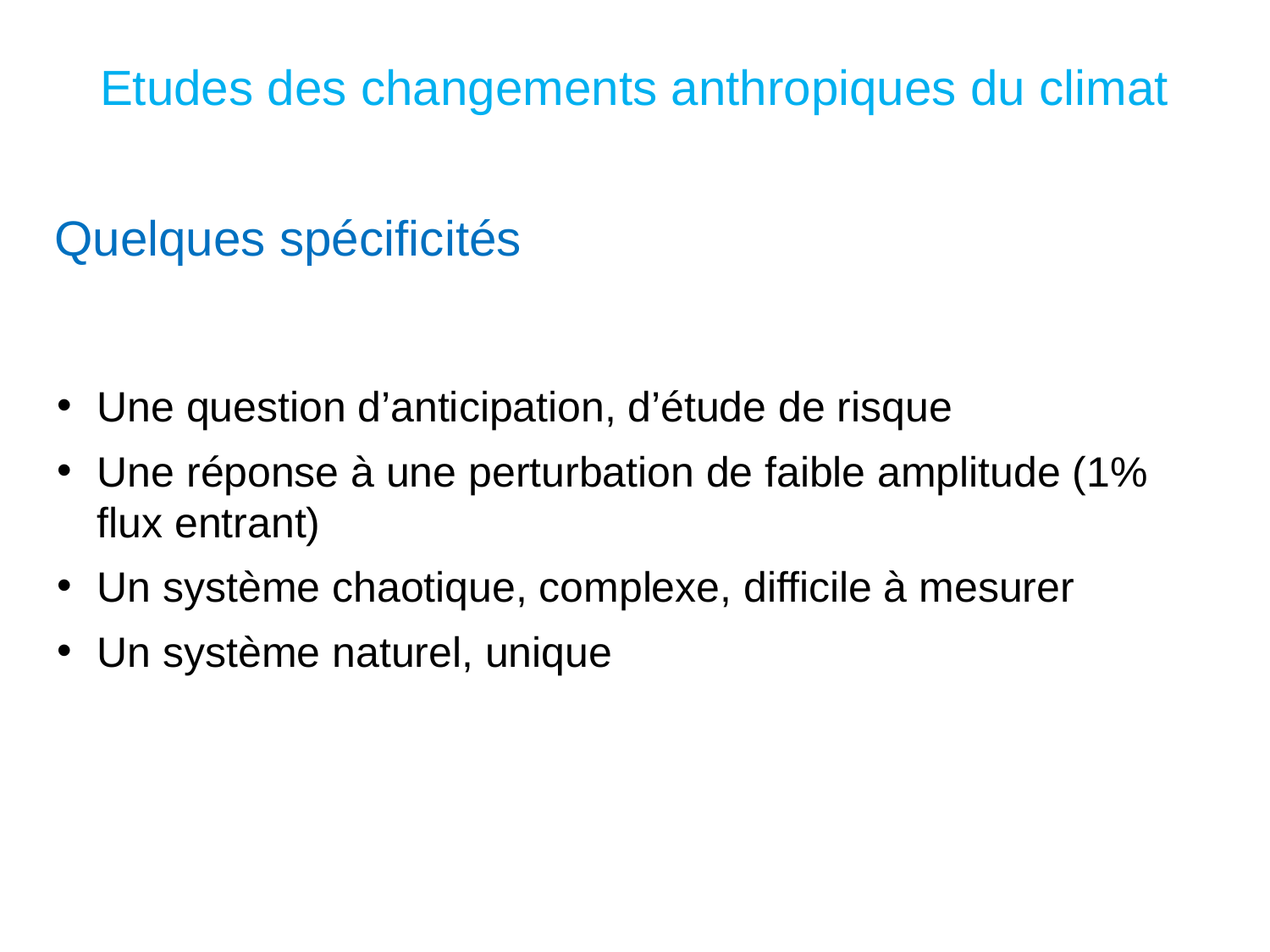

Etudes des changements anthropiques du climat
Quelques spécificités
Une question d’anticipation, d’étude de risque
Une réponse à une perturbation de faible amplitude (1% flux entrant)
Un système chaotique, complexe, difficile à mesurer
Un système naturel, unique